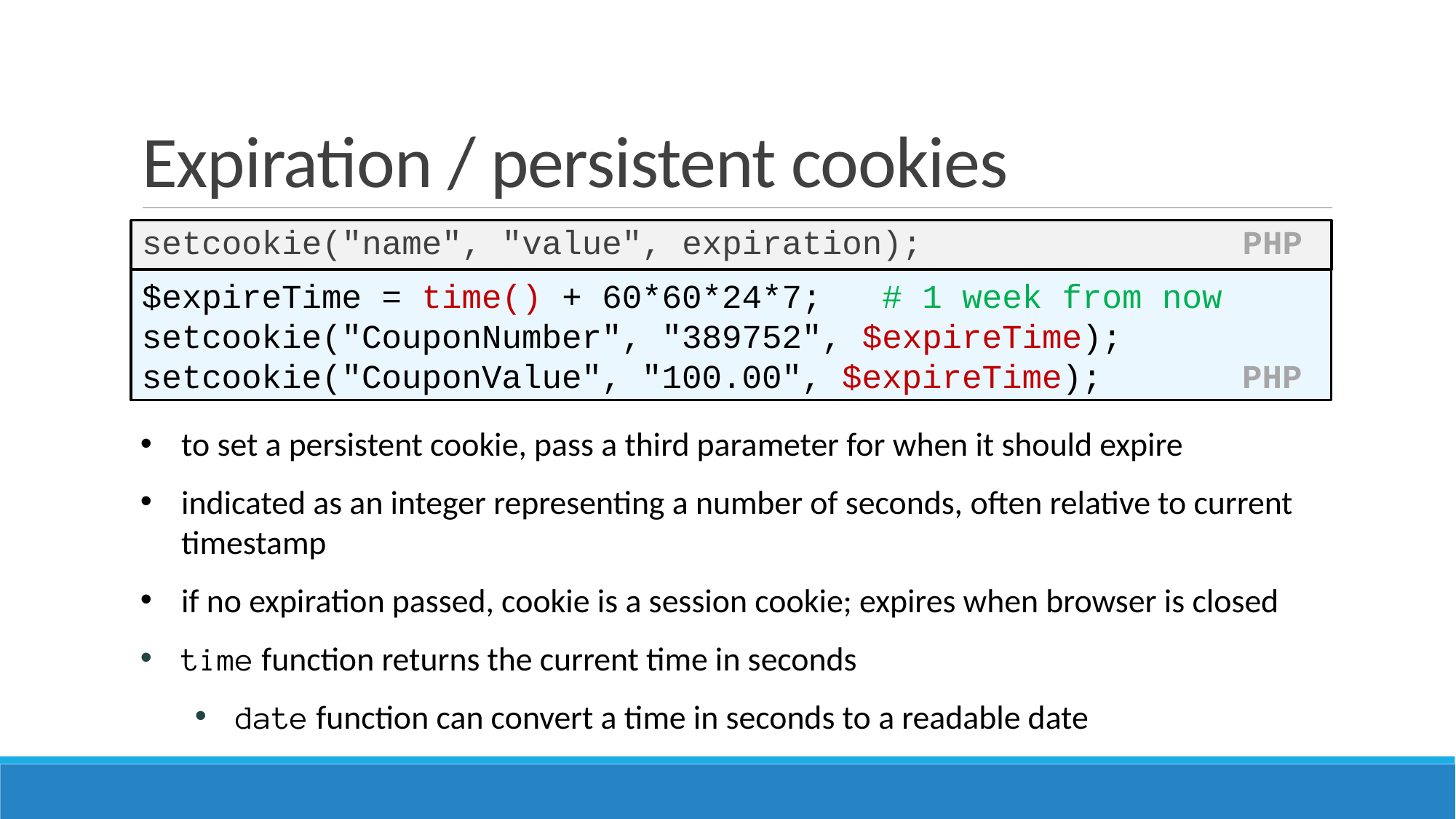

# Expiration / persistent cookies
setcookie("name", "value", expiration);                PHP
$expireTime = time() + 60*60*24*7;   # 1 week from now
setcookie("CouponNumber", "389752", $expireTime);
setcookie("CouponValue", "100.00", $expireTime);       PHP
to set a persistent cookie, pass a third parameter for when it should expire
indicated as an integer representing a number of seconds, often relative to current timestamp
if no expiration passed, cookie is a session cookie; expires when browser is closed
time function returns the current time in seconds
date function can convert a time in seconds to a readable date